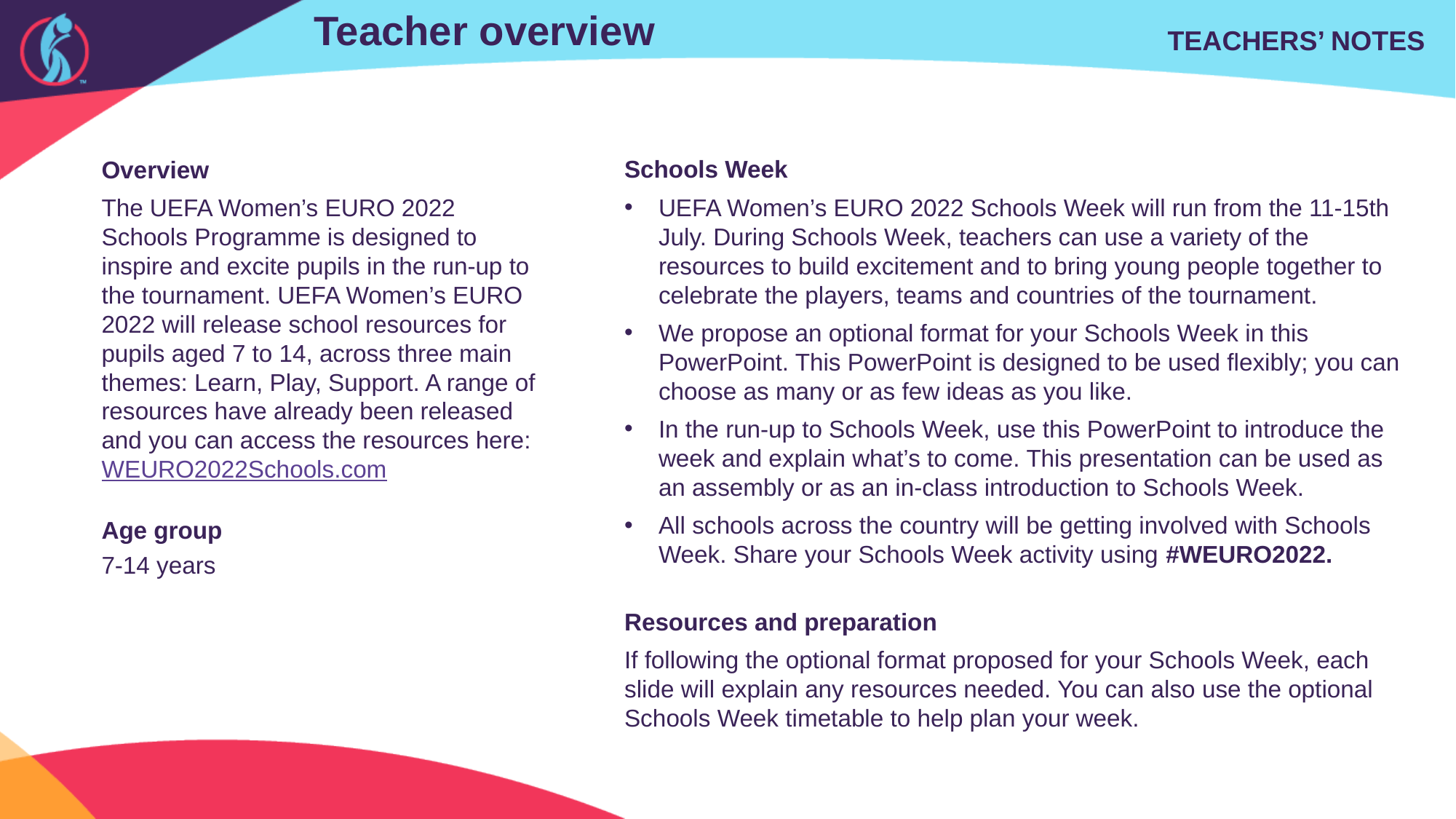

Teacher overview
TEACHERS’ NOTES

Overview
The UEFA Women’s EURO 2022 Schools Programme is designed to inspire and excite pupils in the run-up to the tournament. UEFA Women’s EURO 2022 will release school resources for pupils aged 7 to 14, across three main themes: Learn, Play, Support. A range of resources have already been released and you can access the resources here: WEURO2022Schools.com
Age group
7-14 years

Schools Week
UEFA Women’s EURO 2022 Schools Week will run from the 11-15th July. During Schools Week, teachers can use a variety of the resources to build excitement and to bring young people together to celebrate the players, teams and countries of the tournament.
We propose an optional format for your Schools Week in this PowerPoint. This PowerPoint is designed to be used flexibly; you can choose as many or as few ideas as you like.
In the run-up to Schools Week, use this PowerPoint to introduce the week and explain what’s to come. This presentation can be used as an assembly or as an in-class introduction to Schools Week.
All schools across the country will be getting involved with Schools Week. Share your Schools Week activity using #WEURO2022.
Resources and preparation
If following the optional format proposed for your Schools Week, each slide will explain any resources needed. You can also use the optional Schools Week timetable to help plan your week.